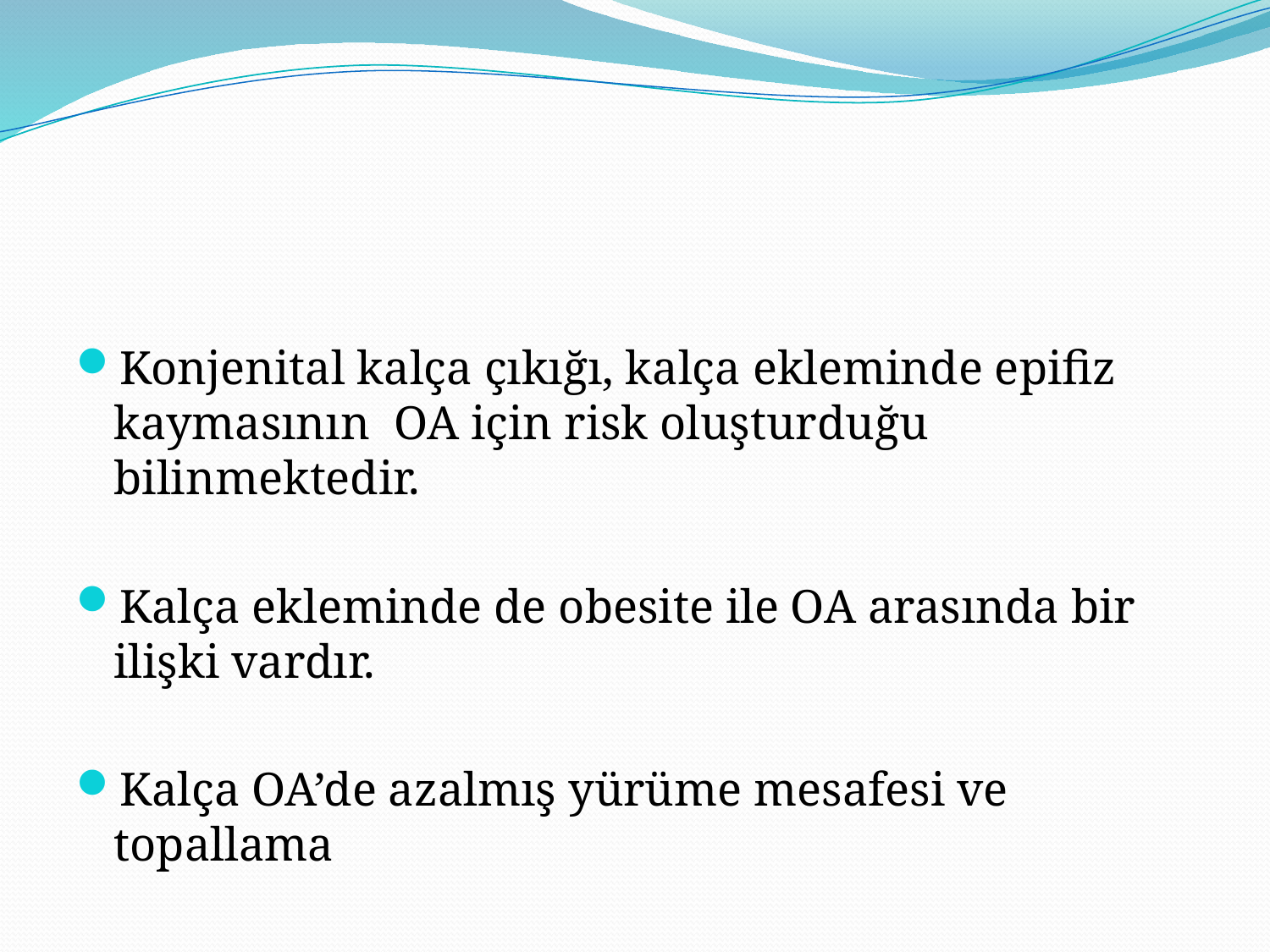

#

Konjenital kalça çıkığı, kalça ekleminde epifiz kaymasının  OA için risk oluşturduğu bilinmektedir.

Kalça ekleminde de obesite ile OA arasında bir ilişki vardır.

Kalça OA’de azalmış yürüme mesafesi ve topallama